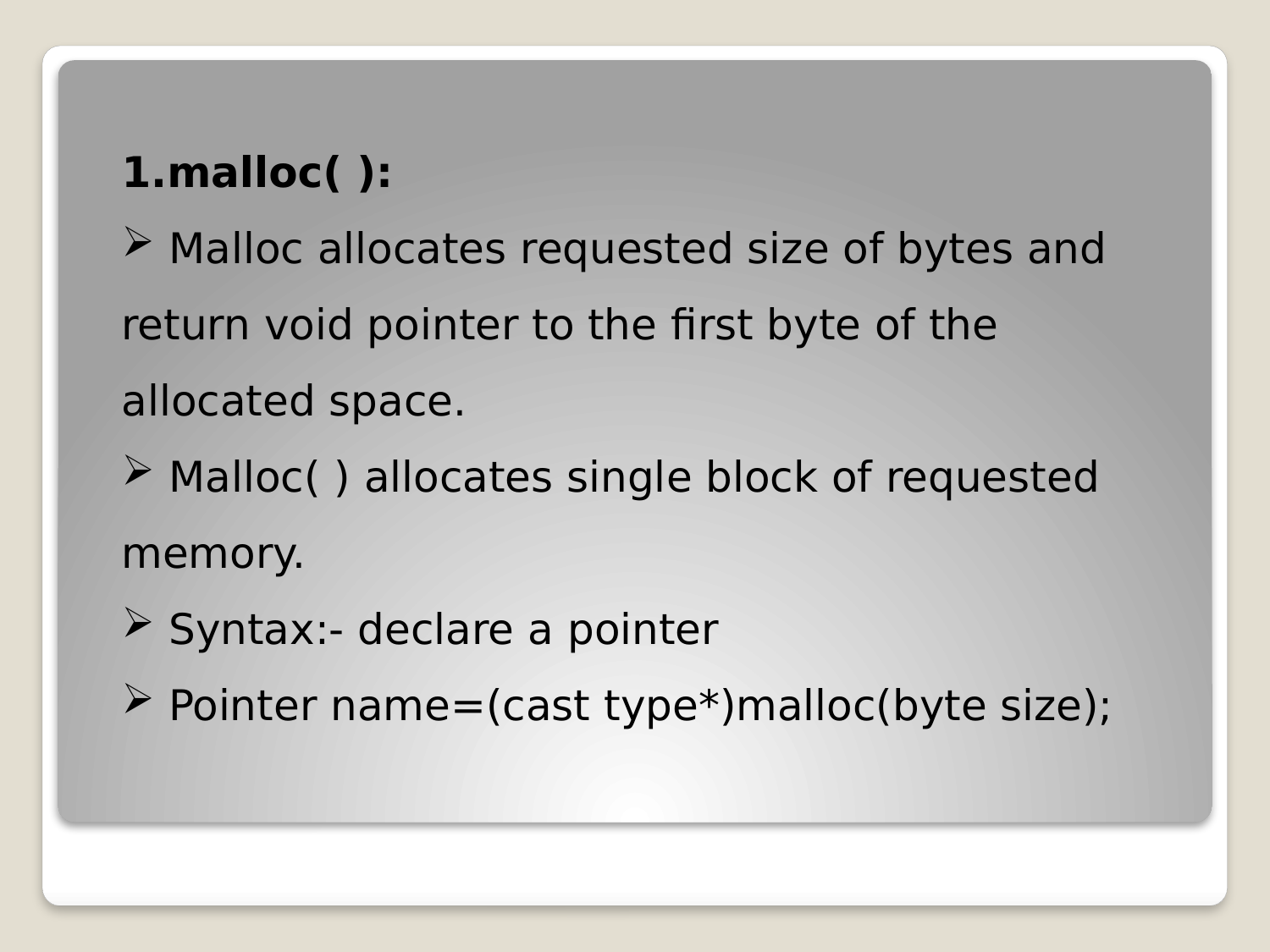

1.malloc( ):
 Malloc allocates requested size of bytes and return void pointer to the first byte of the
allocated space.
 Malloc( ) allocates single block of requested memory.
 Syntax:- declare a pointer
 Pointer name=(cast type*)malloc(byte size);